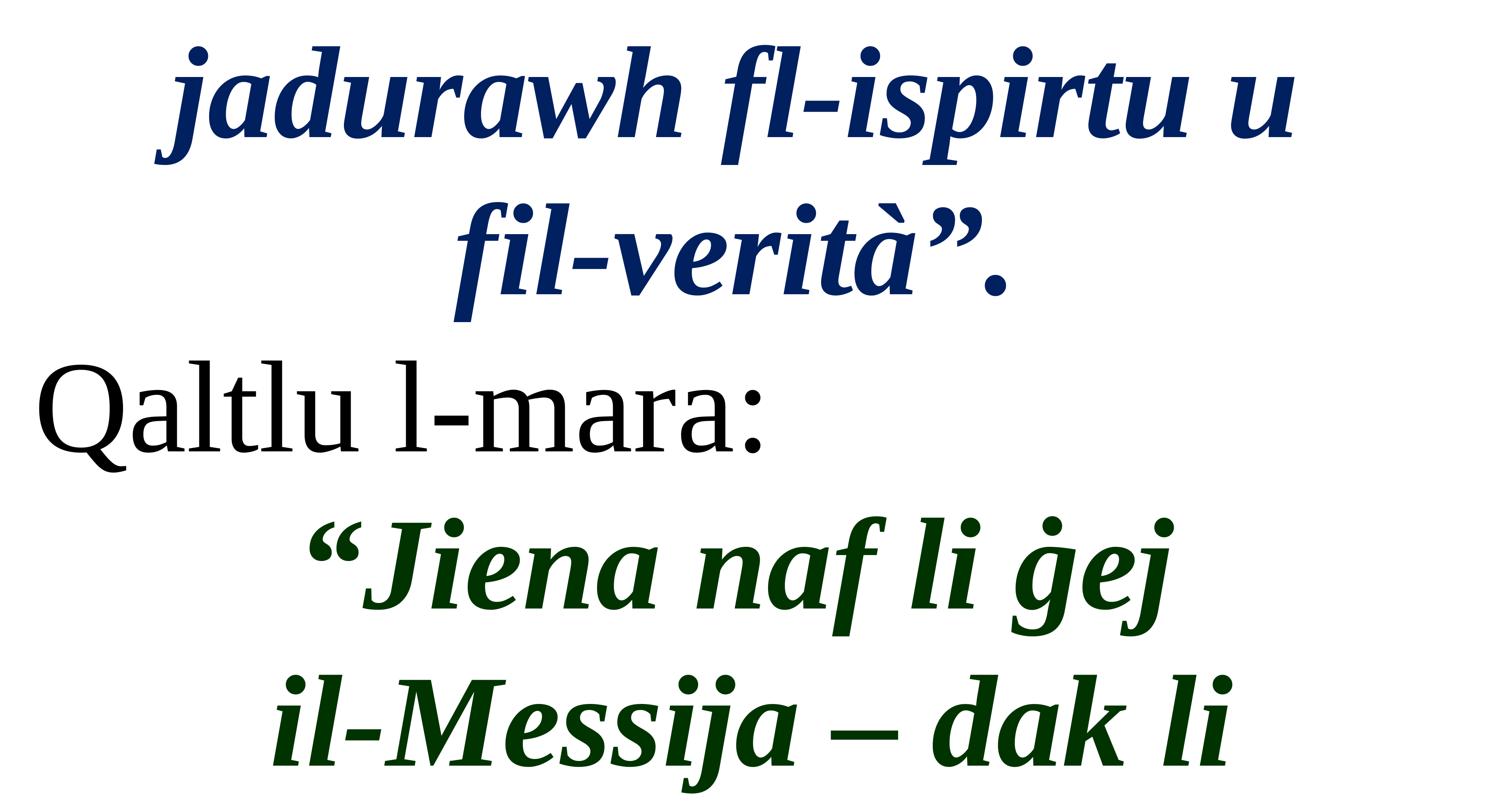

jadurawh fl-ispirtu u
fil-verità”.
Qaltlu l-mara:
“Jiena naf li ġej
il-Messija – dak li